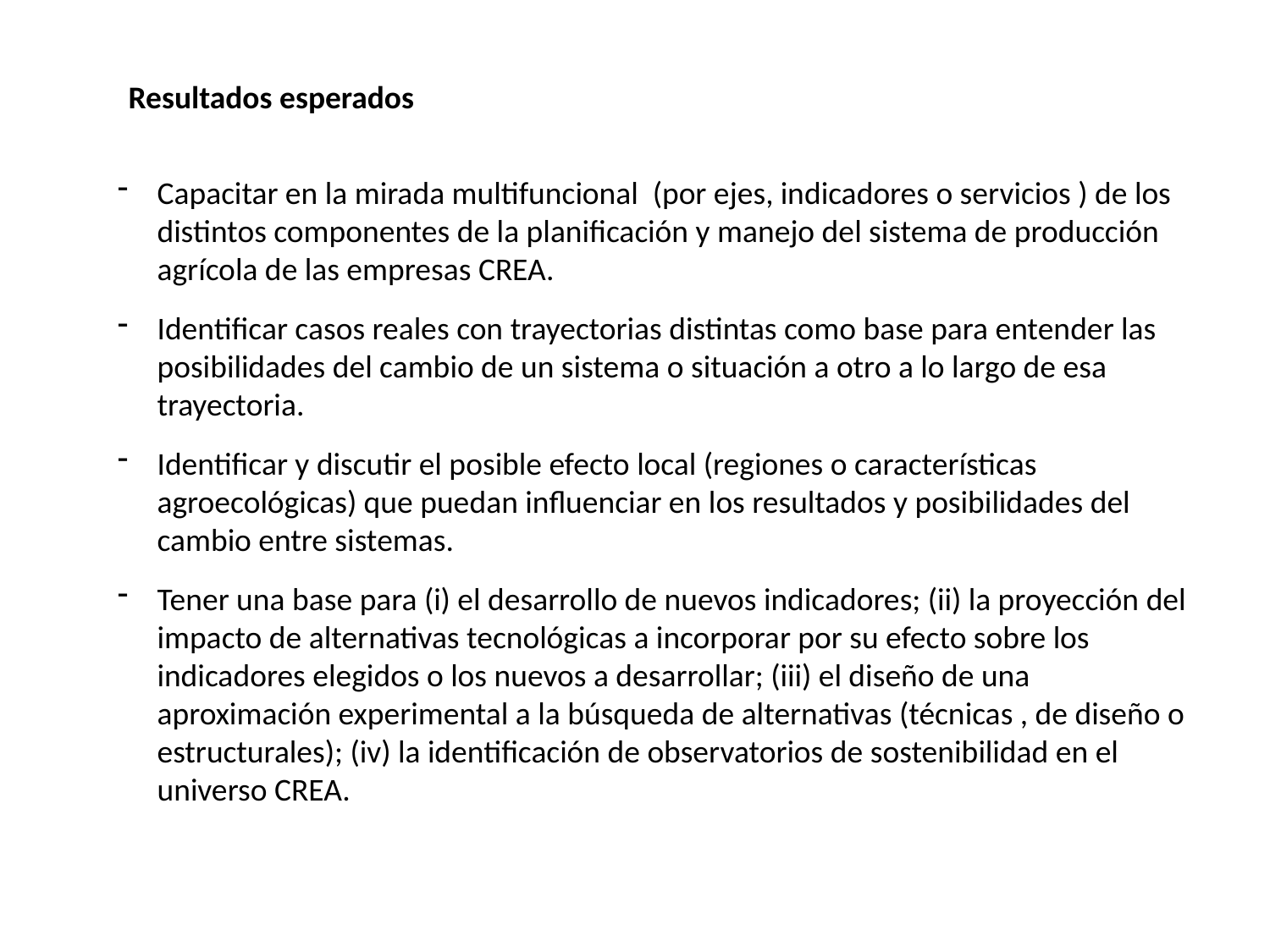

Resultados esperados
Capacitar en la mirada multifuncional  (por ejes, indicadores o servicios ) de los distintos componentes de la planificación y manejo del sistema de producción agrícola de las empresas CREA.
Identificar casos reales con trayectorias distintas como base para entender las posibilidades del cambio de un sistema o situación a otro a lo largo de esa trayectoria.
Identificar y discutir el posible efecto local (regiones o características agroecológicas) que puedan influenciar en los resultados y posibilidades del cambio entre sistemas.
Tener una base para (i) el desarrollo de nuevos indicadores; (ii) la proyección del impacto de alternativas tecnológicas a incorporar por su efecto sobre los indicadores elegidos o los nuevos a desarrollar; (iii) el diseño de una aproximación experimental a la búsqueda de alternativas (técnicas , de diseño o estructurales); (iv) la identificación de observatorios de sostenibilidad en el universo CREA.